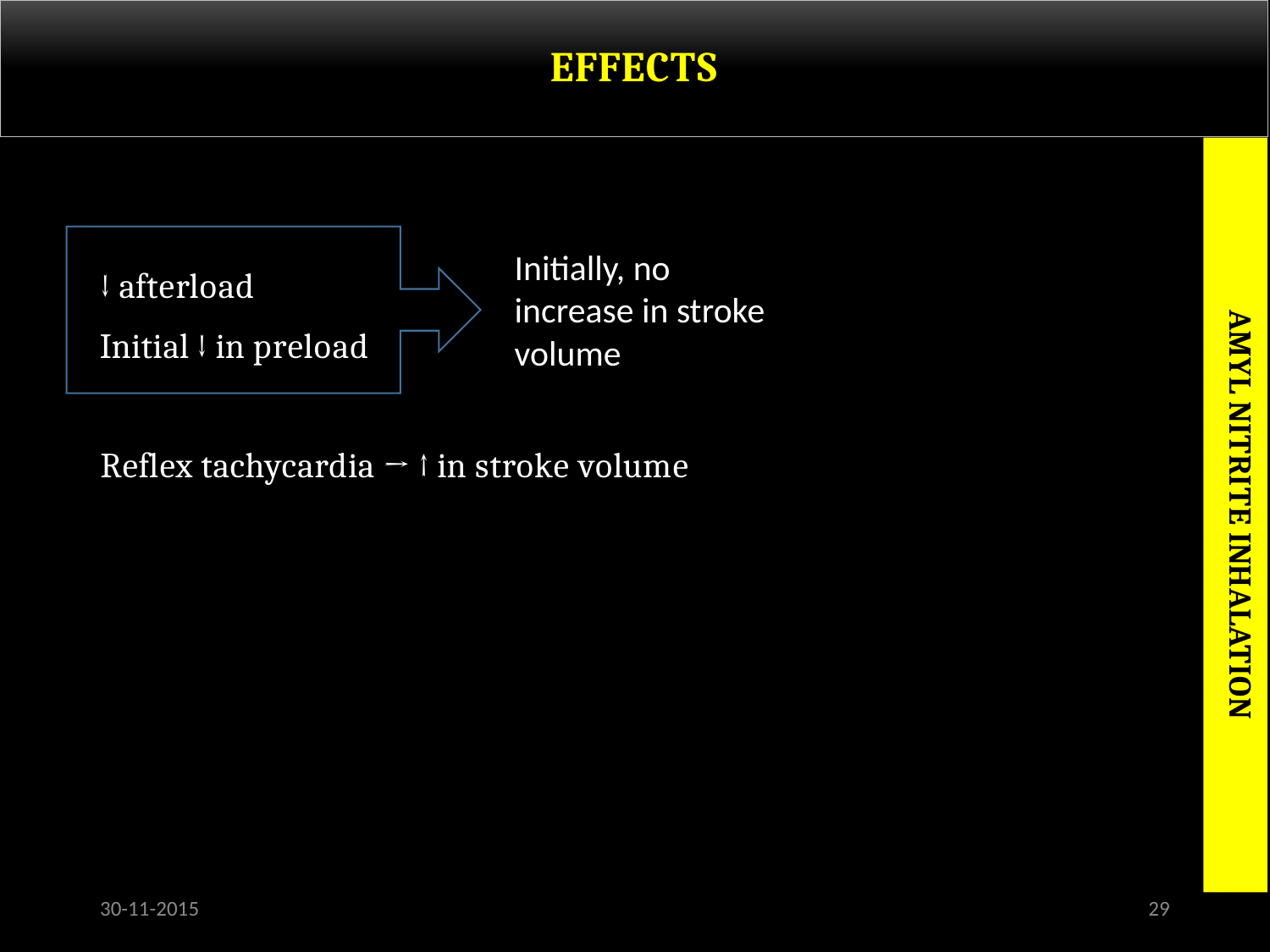

# EFFECTS

↓ afterload
Initial ↓ in preload

Reflex tachycardia → ↑ in stroke volume

AMYL NITRITE INHALATION

Initially, no increase in stroke volume
30-11-2015
29